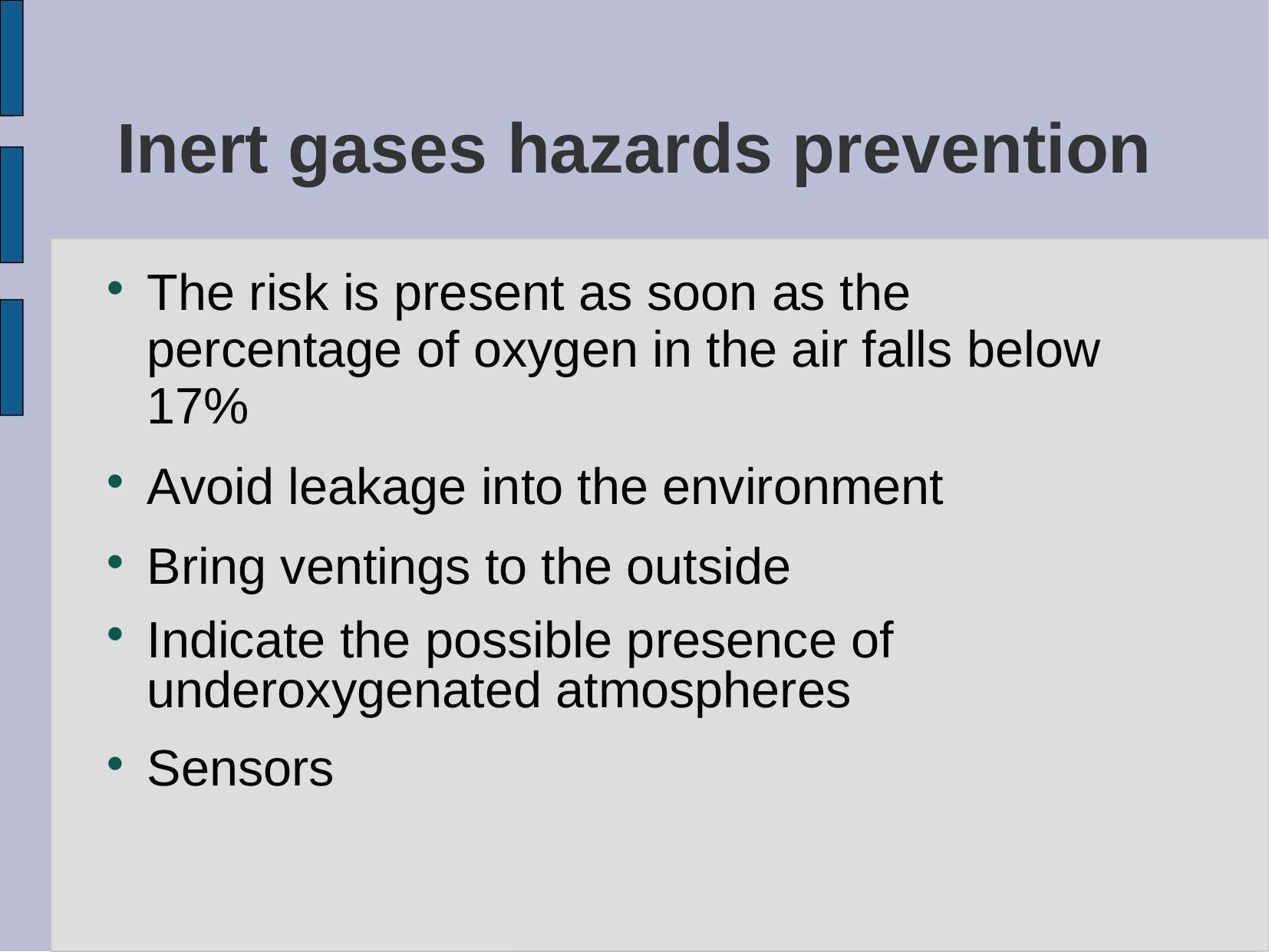

# Inert gases hazards prevention
The risk is present as soon as the percentage of oxygen in the air falls below 17%
Avoid leakage into the environment
Bring ventings to the outside
Indicate the possible presence of underoxygenated atmospheres
Sensors